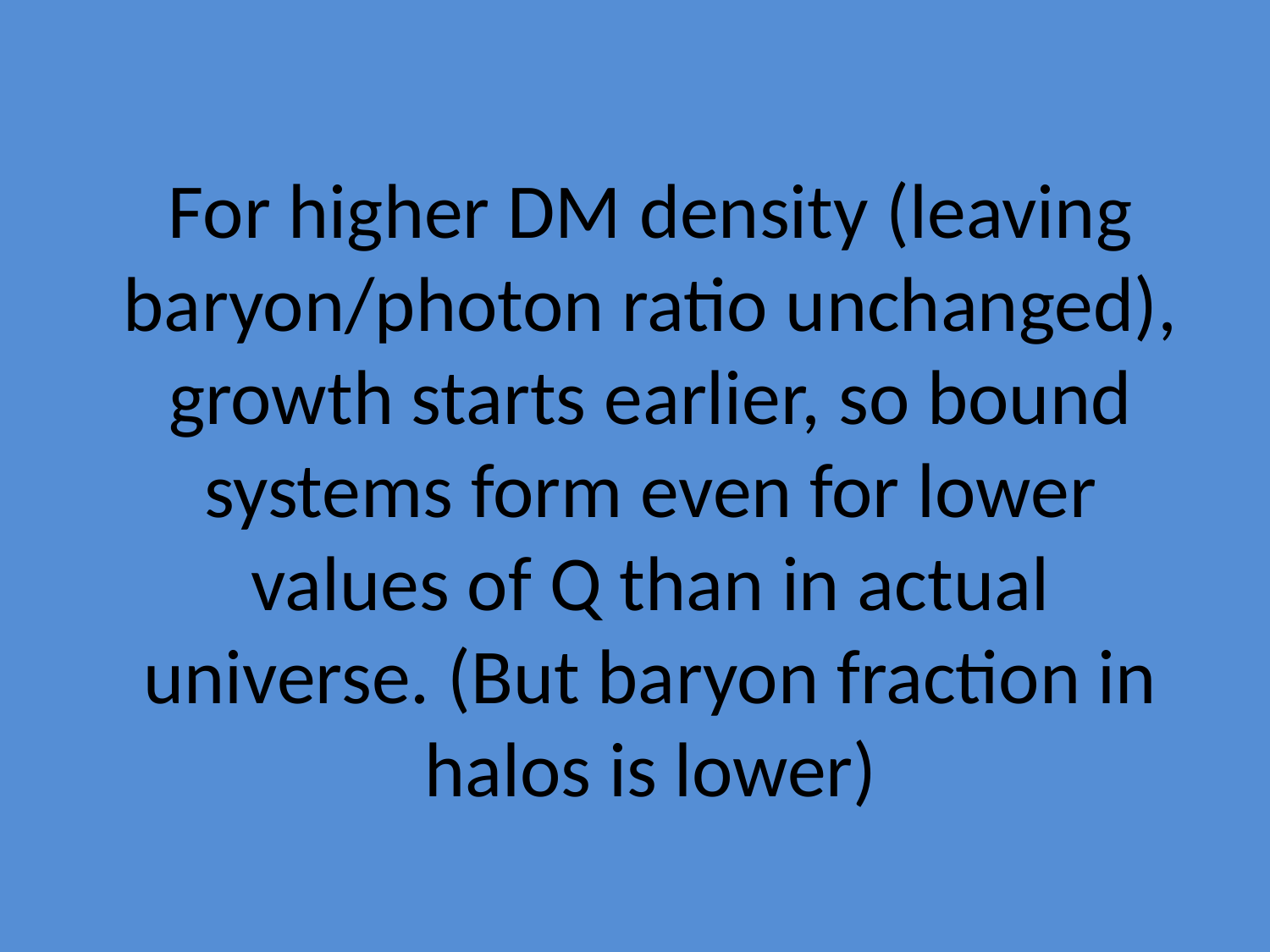

# For higher DM density (leaving baryon/photon ratio unchanged), growth starts earlier, so bound systems form even for lower values of Q than in actual universe. (But baryon fraction in halos is lower)